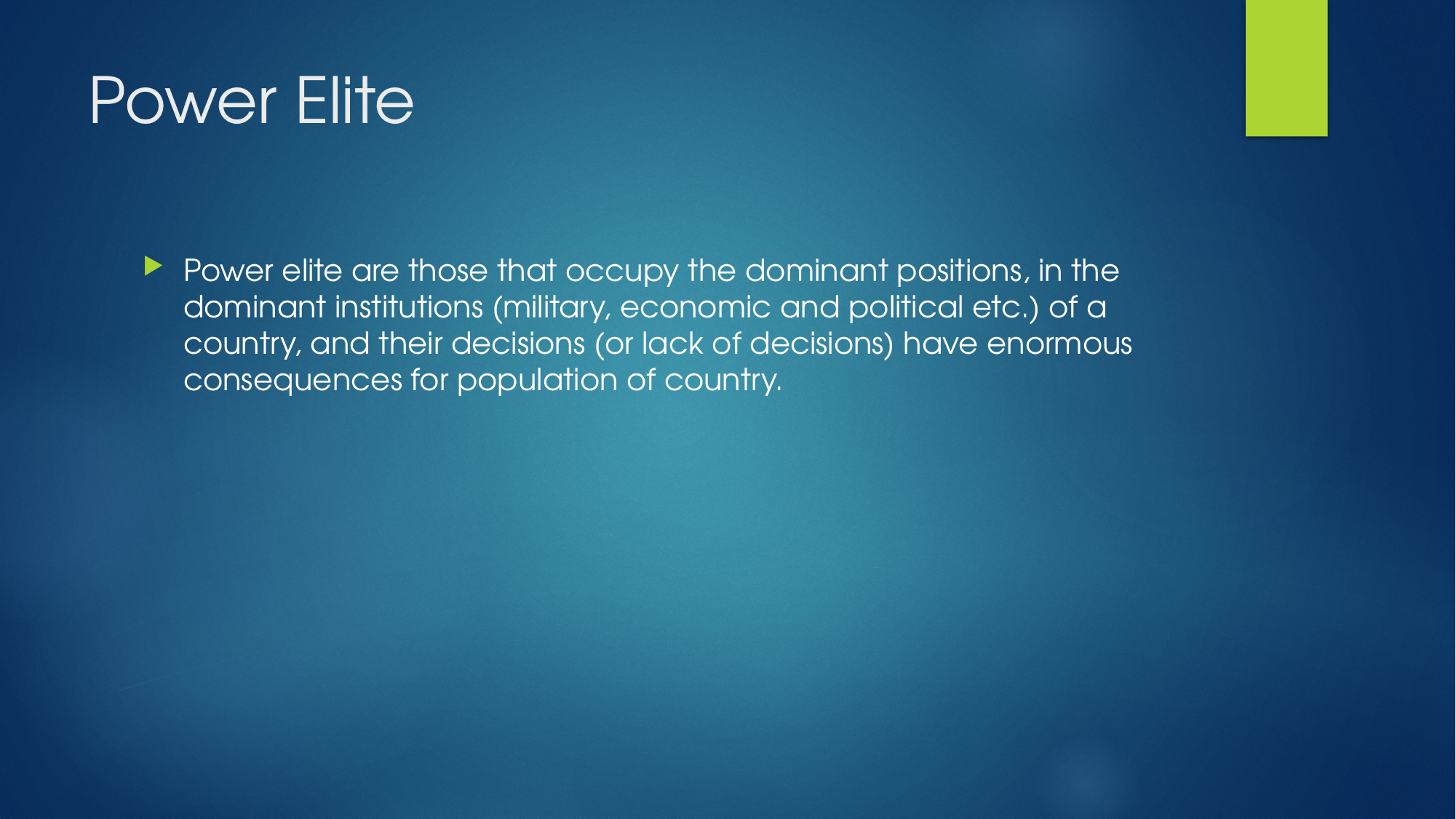

# Power Elite
Power elite are those that occupy the dominant positions, in the dominant institutions (military, economic and political etc.) of a  country, and their decisions (or lack of decisions) have enormous consequences for population of country.